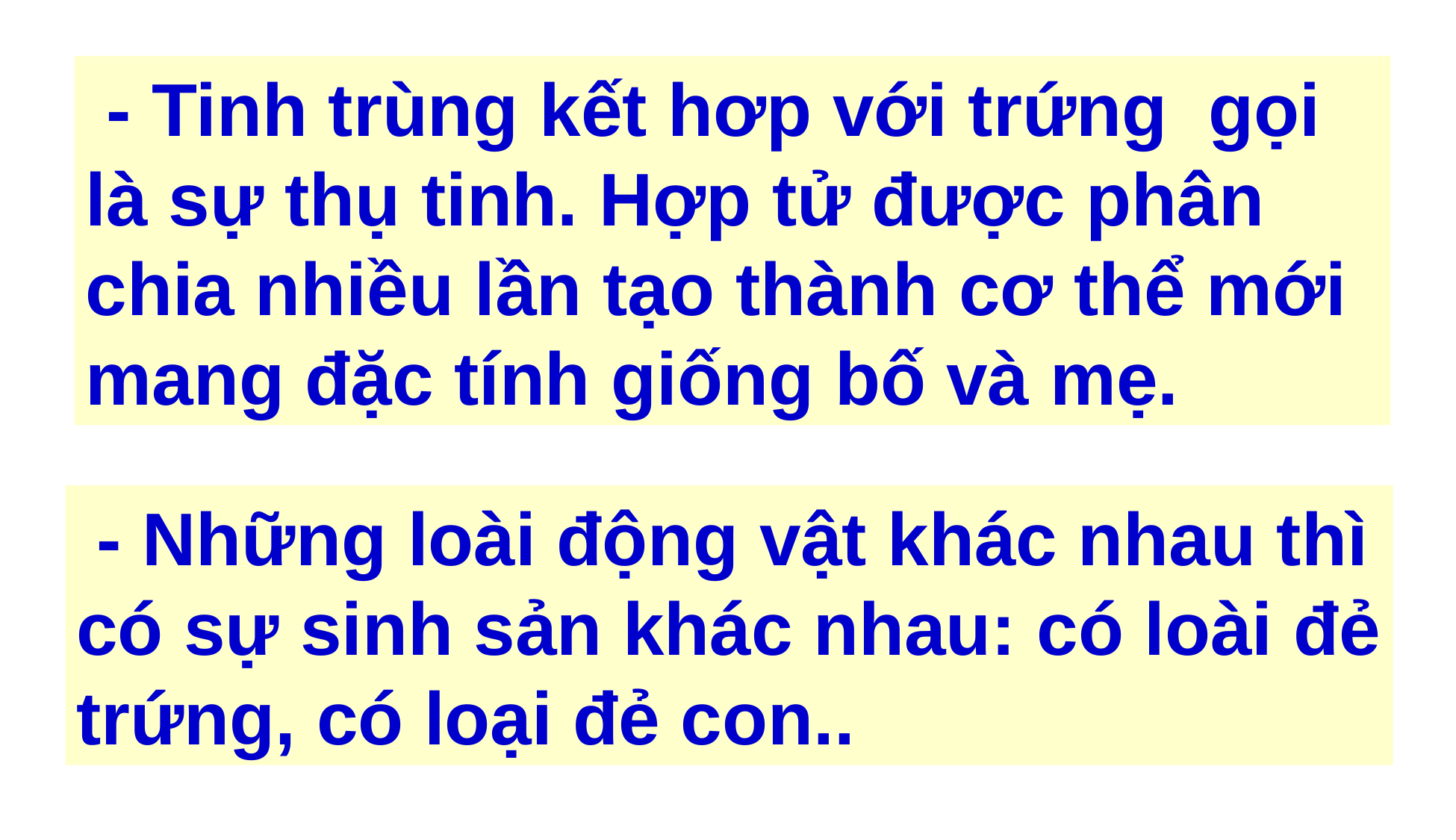

- Tinh trùng kết hơp với trứng  gọi là sự thụ tinh. Hợp tử được phân chia nhiều lần tạo thành cơ thể mới mang đặc tính giống bố và mẹ.
 - Những loài động vật khác nhau thì có sự sinh sản khác nhau: có loài đẻ trứng, có loại đẻ con..